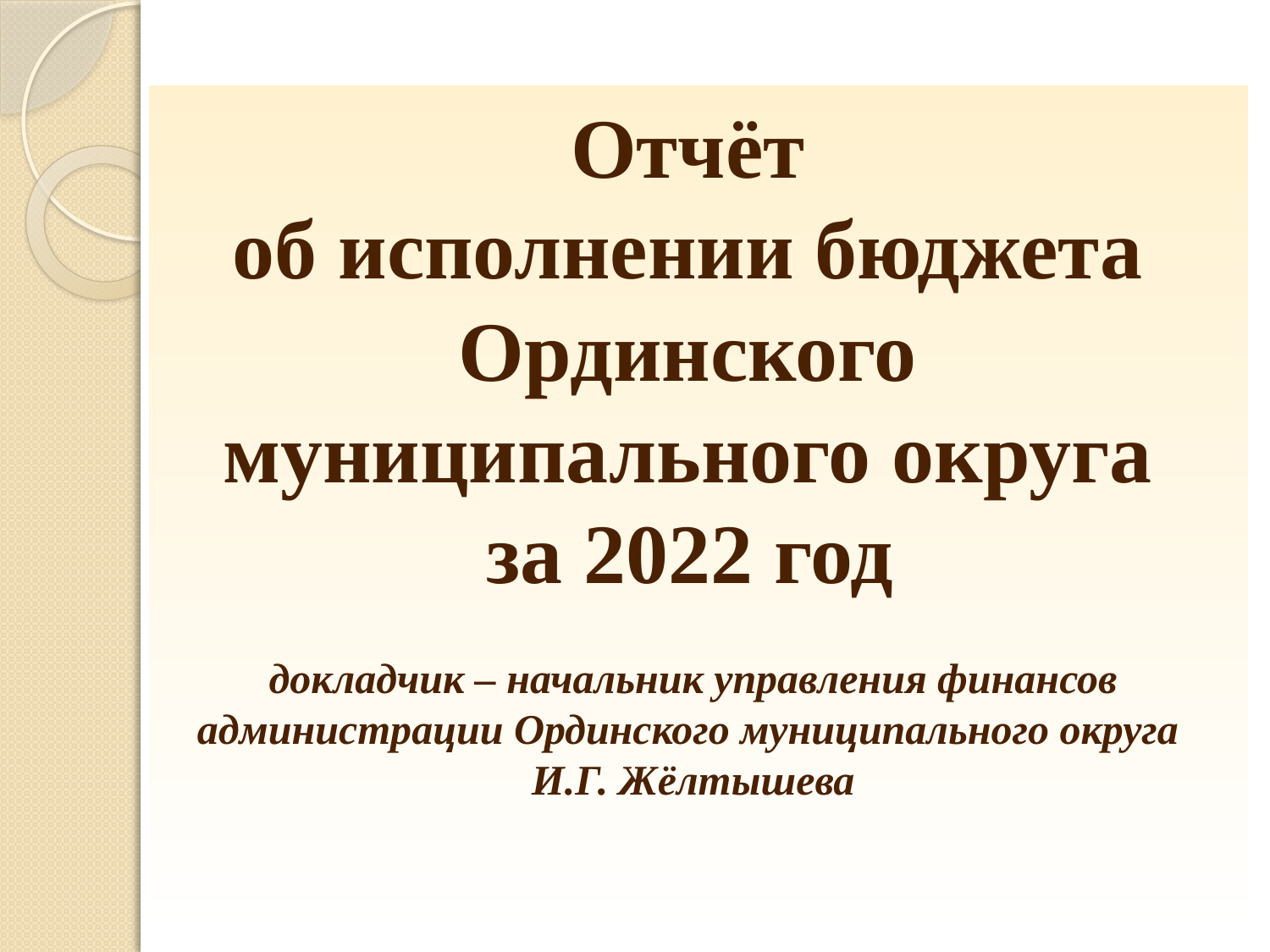

Отчёт
об исполнении бюджета
Ординского
муниципального округа
за 2022 год

12 апреля 2011 г.
докладчик – начальник управления финансов администрации Ординского муниципального округа
И.Г. Жёлтышева

1